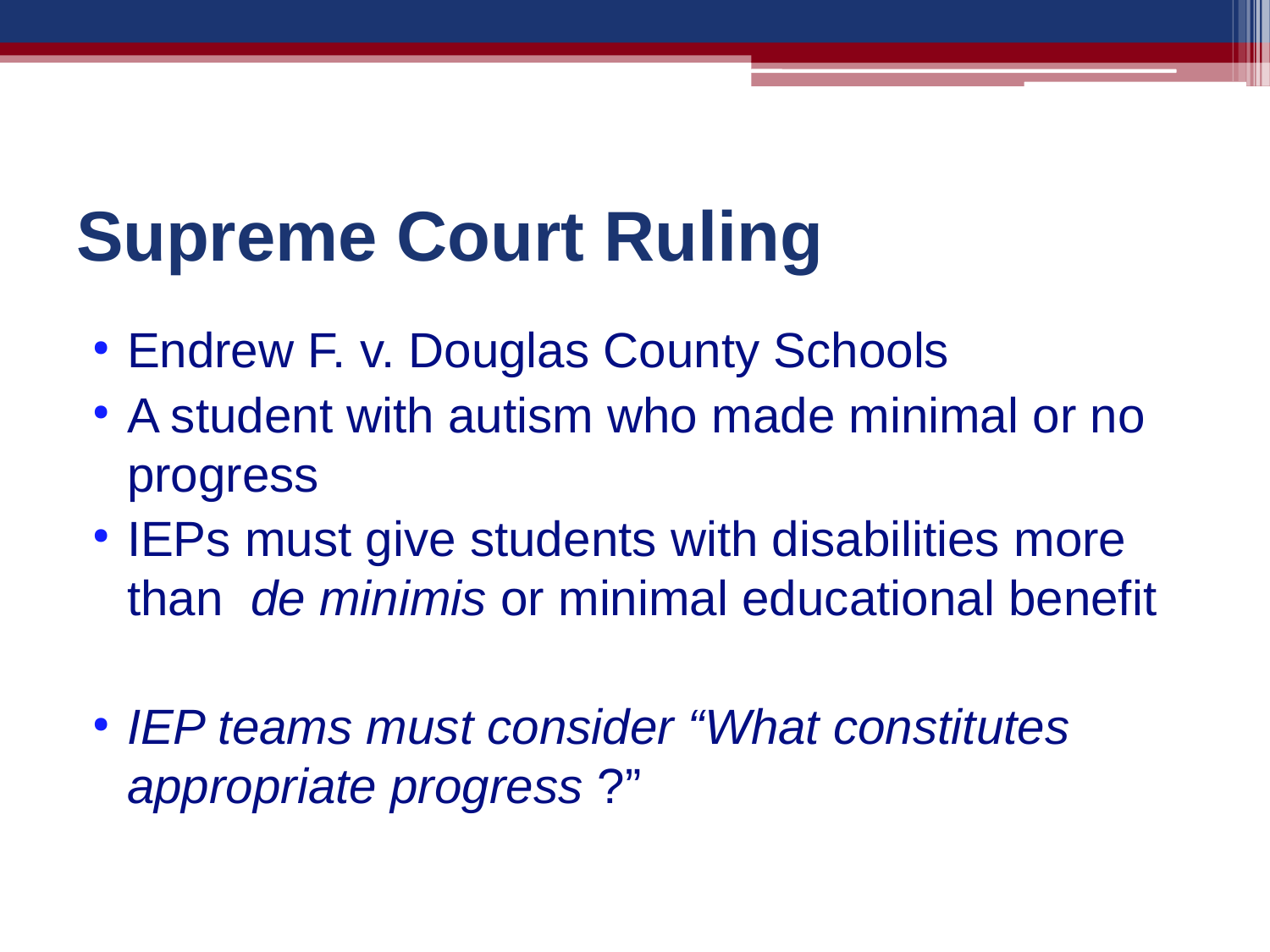

# Supreme Court Ruling
Endrew F. v. Douglas County Schools
A student with autism who made minimal or no progress
IEPs must give students with disabilities more than  de minimis or minimal educational benefit

IEP teams must consider “What constitutes appropriate progress ?”